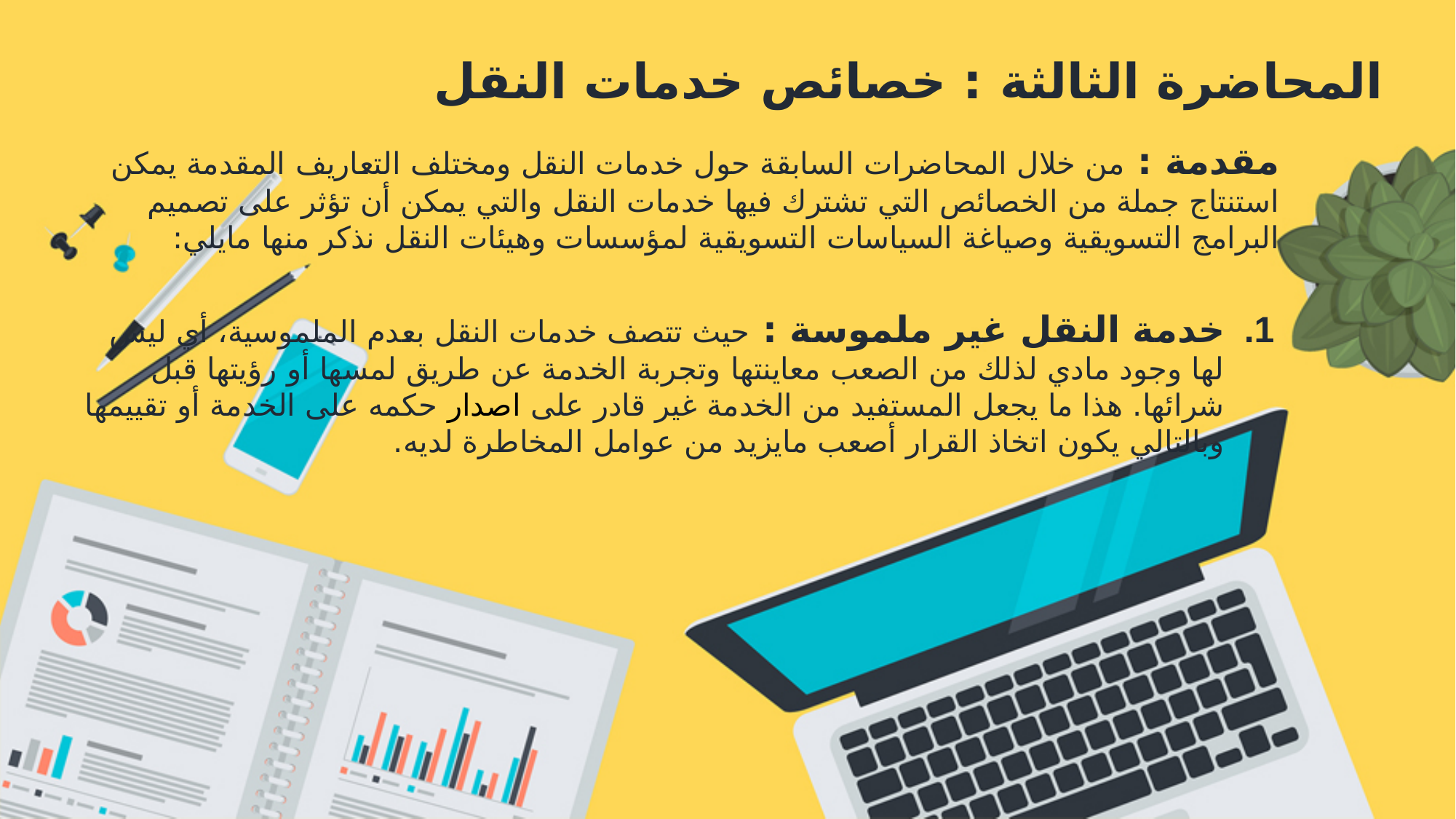

المحاضرة الثالثة : خصائص خدمات النقل
مقدمة : من خلال المحاضرات السابقة حول خدمات النقل ومختلف التعاريف المقدمة يمكن استنتاج جملة من الخصائص التي تشترك فيها خدمات النقل والتي يمكن أن تؤثر على تصميم البرامج التسويقية وصياغة السياسات التسويقية لمؤسسات وهيئات النقل نذكر منها مايلي:
خدمة النقل غير ملموسة : حيث تتصف خدمات النقل بعدم الملموسية، أي ليس لها وجود مادي لذلك من الصعب معاينتها وتجربة الخدمة عن طريق لمسها أو رؤيتها قبل شرائها. هذا ما يجعل المستفيد من الخدمة غير قادر على اصدار حكمه على الخدمة أو تقييمها وبالتالي يكون اتخاذ القرار أصعب مايزيد من عوامل المخاطرة لديه.